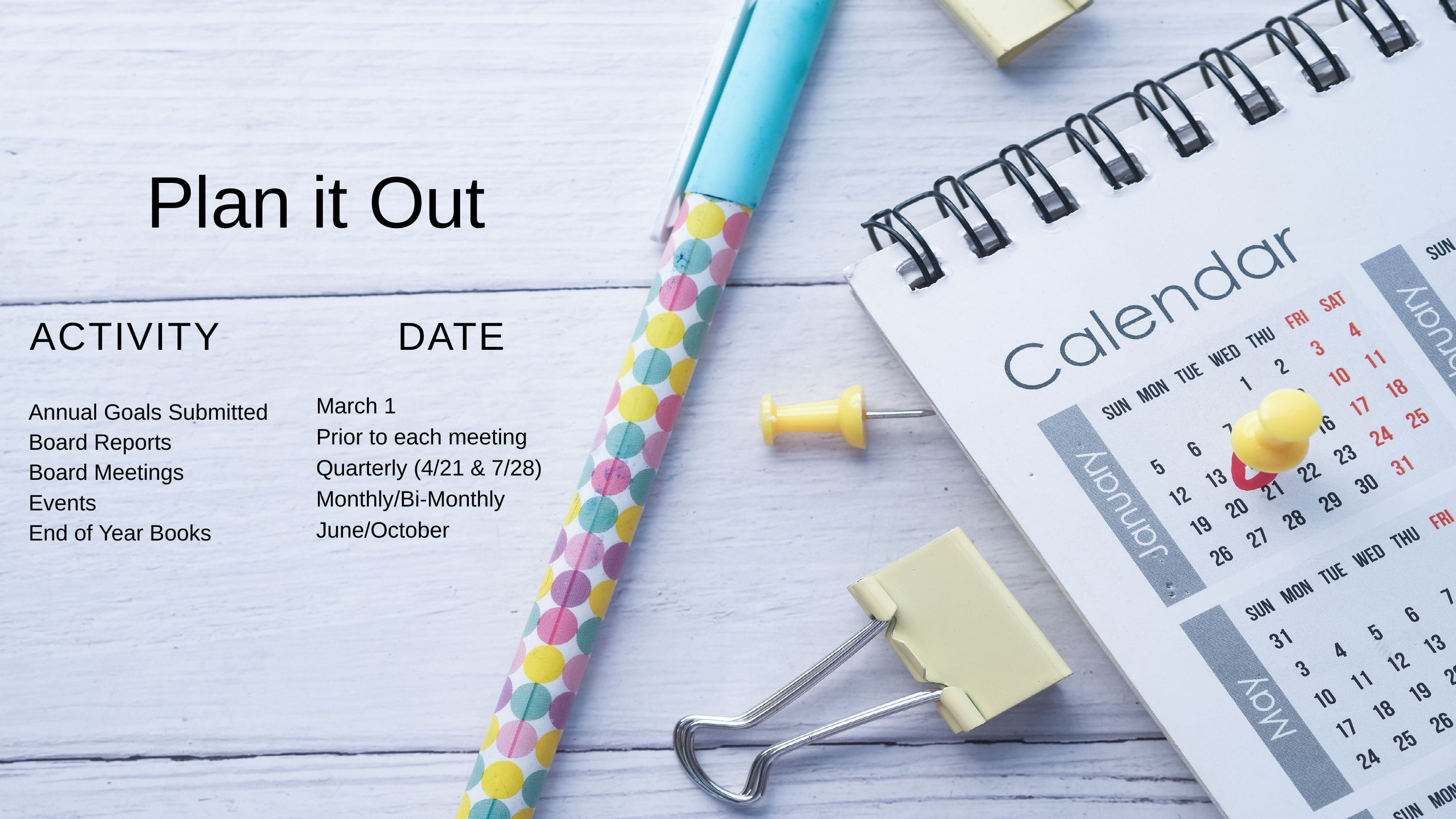

Plan it Out

Annual Goals Submitted
Board Reports
Board Meetings
Events
End of Year Books
ACTIVITY
DATE
March 1
Prior to each meeting
Quarterly (4/21 & 7/28)
Monthly/Bi-Monthly
June/October